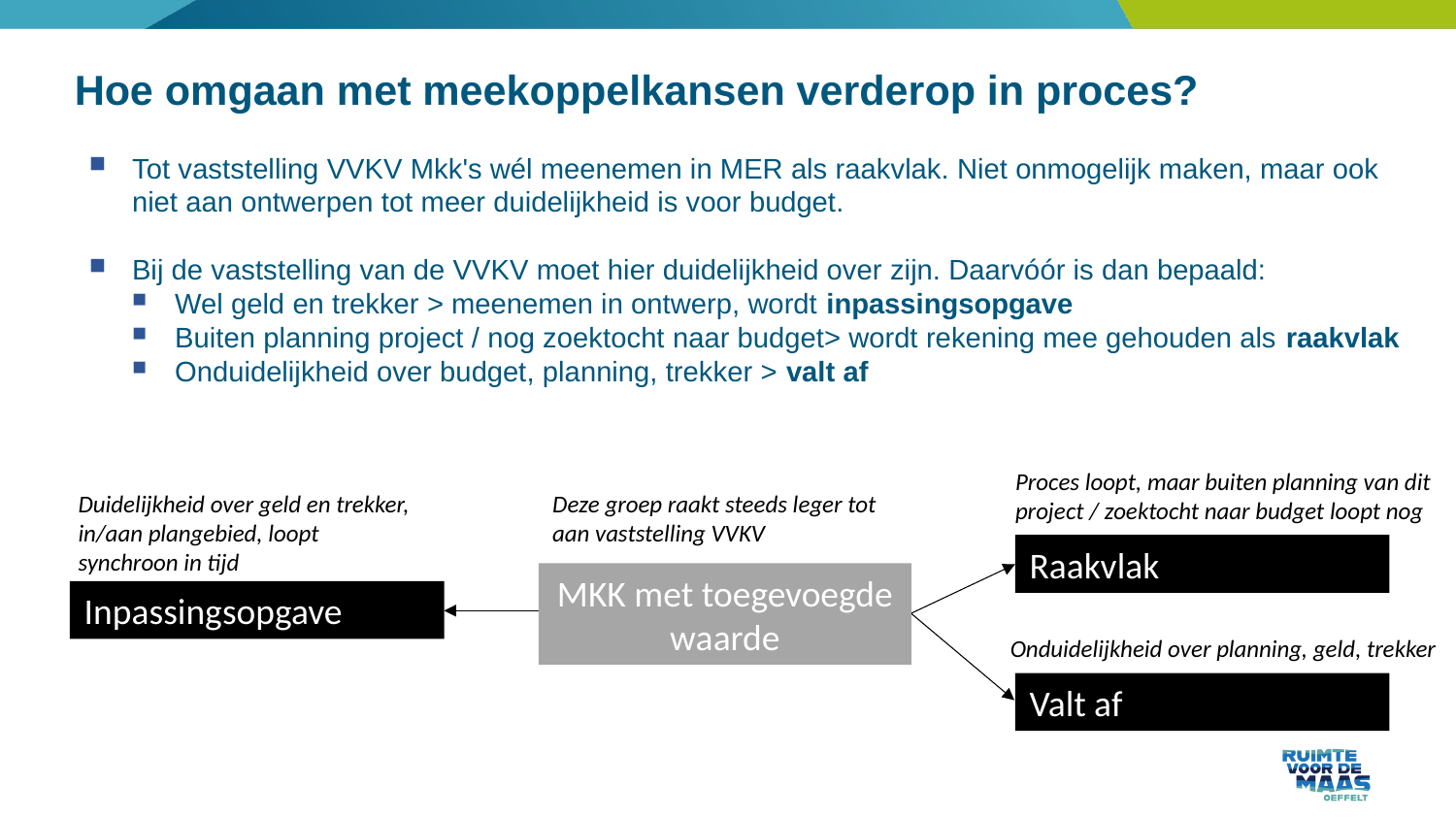

# Hoe omgaan met meekoppelkansen verderop in proces?
Tot vaststelling VVKV Mkk's wél meenemen in MER als raakvlak. Niet onmogelijk maken, maar ook niet aan ontwerpen tot meer duidelijkheid is voor budget.

Bij de vaststelling van de VVKV moet hier duidelijkheid over zijn. Daarvóór is dan bepaald:
Wel geld en trekker > meenemen in ontwerp, wordt inpassingsopgave
Buiten planning project / nog zoektocht naar budget> wordt rekening mee gehouden als raakvlak
Onduidelijkheid over budget, planning, trekker > valt af
Proces loopt, maar buiten planning van dit project / zoektocht naar budget loopt nog
Deze groep raakt steeds leger tot aan vaststelling VVKV
Duidelijkheid over geld en trekker, in/aan plangebied, loopt synchroon in tijd
Raakvlak
MKK met toegevoegde waarde
Inpassingsopgave
Onduidelijkheid over planning, geld, trekker
Valt af